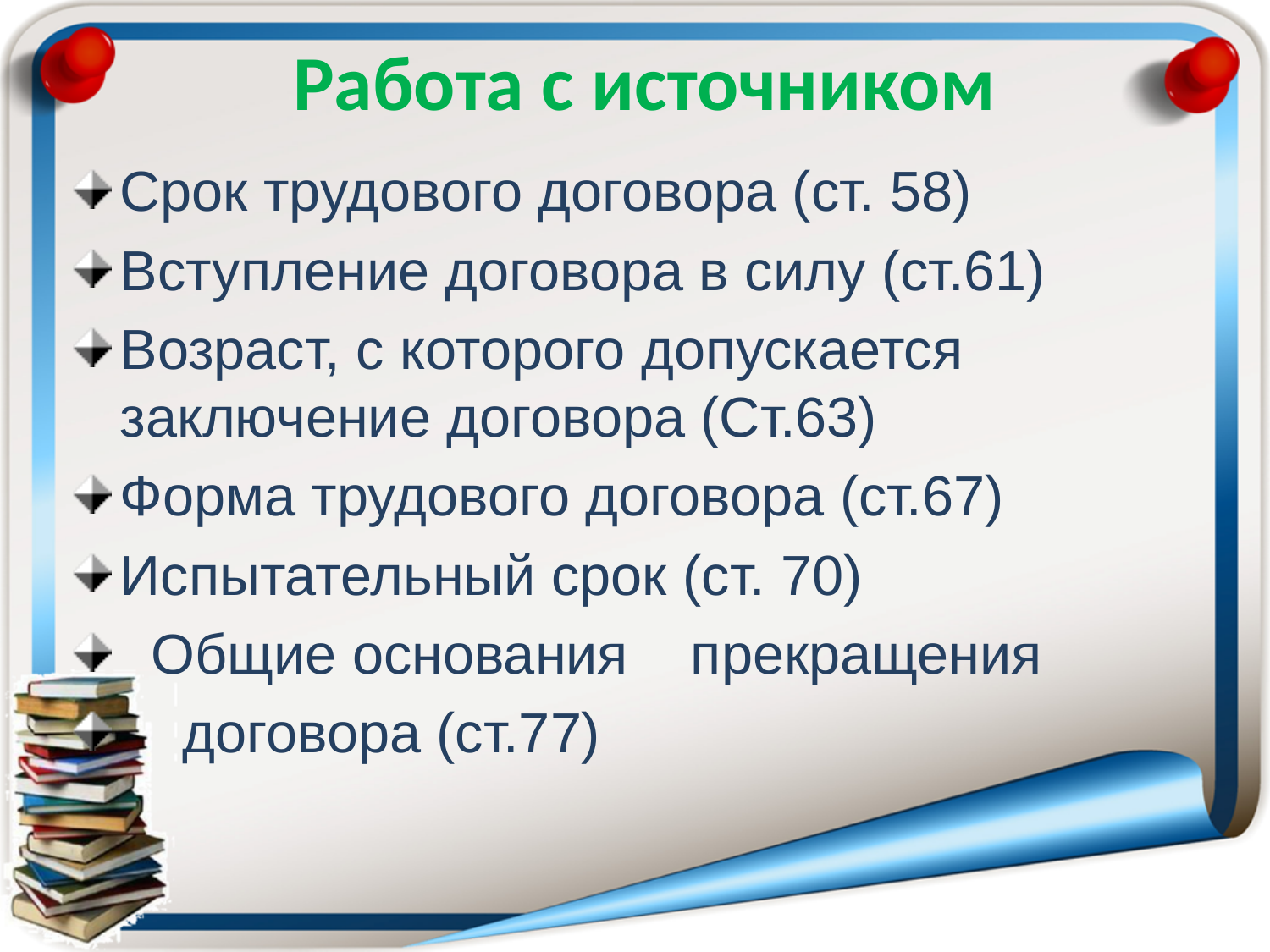

# Работа с источником
Срок трудового договора (ст. 58)
Вступление договора в силу (ст.61)
Возраст, с которого допускается заключение договора (Ст.63)
Форма трудового договора (ст.67)
Испытательный срок (ст. 70)
  Общие основания    прекращения
    договора (ст.77)